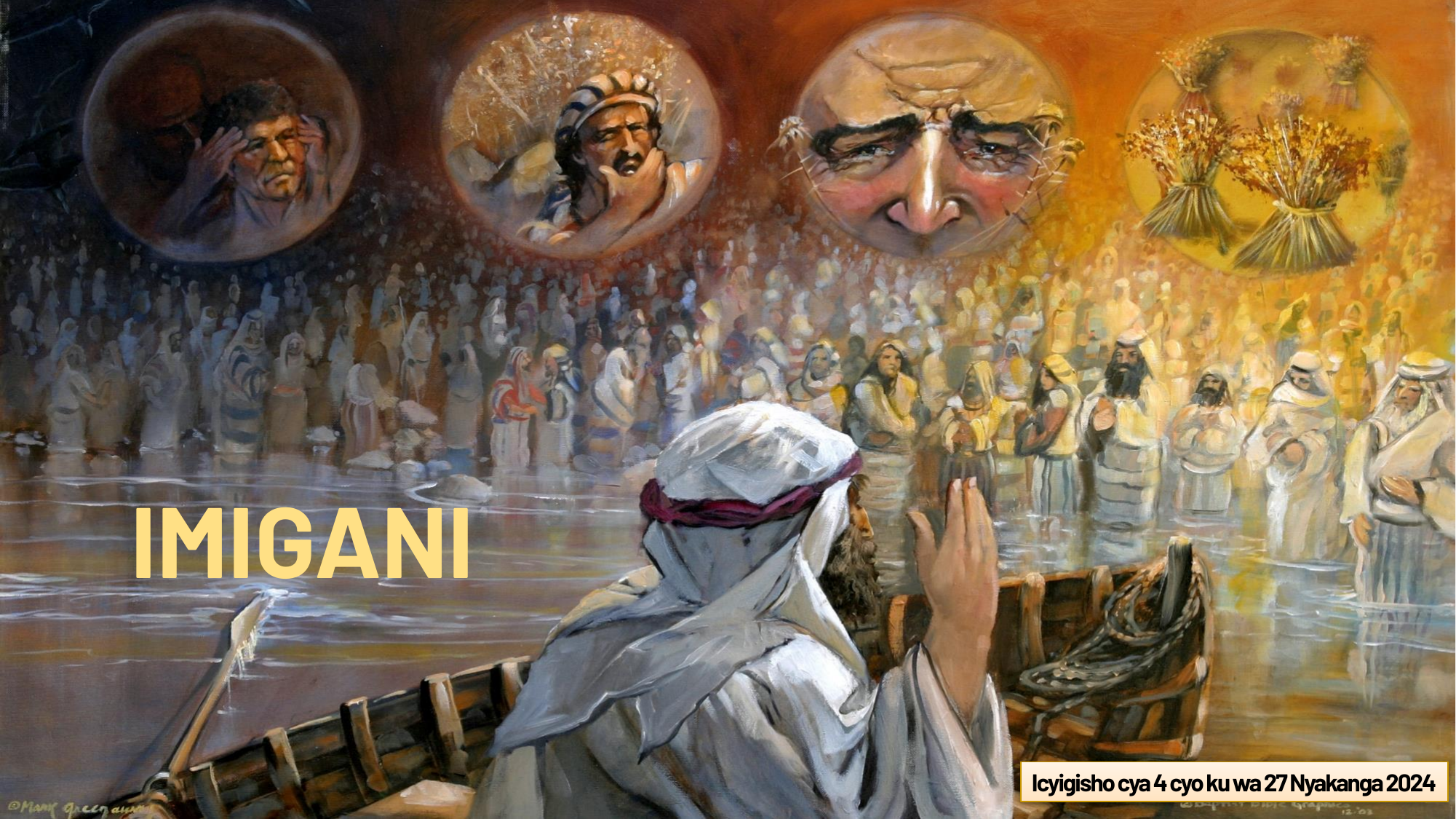

IMIGANI
Icyigisho cya 4 cyo ku wa 27 Nyakanga 2024